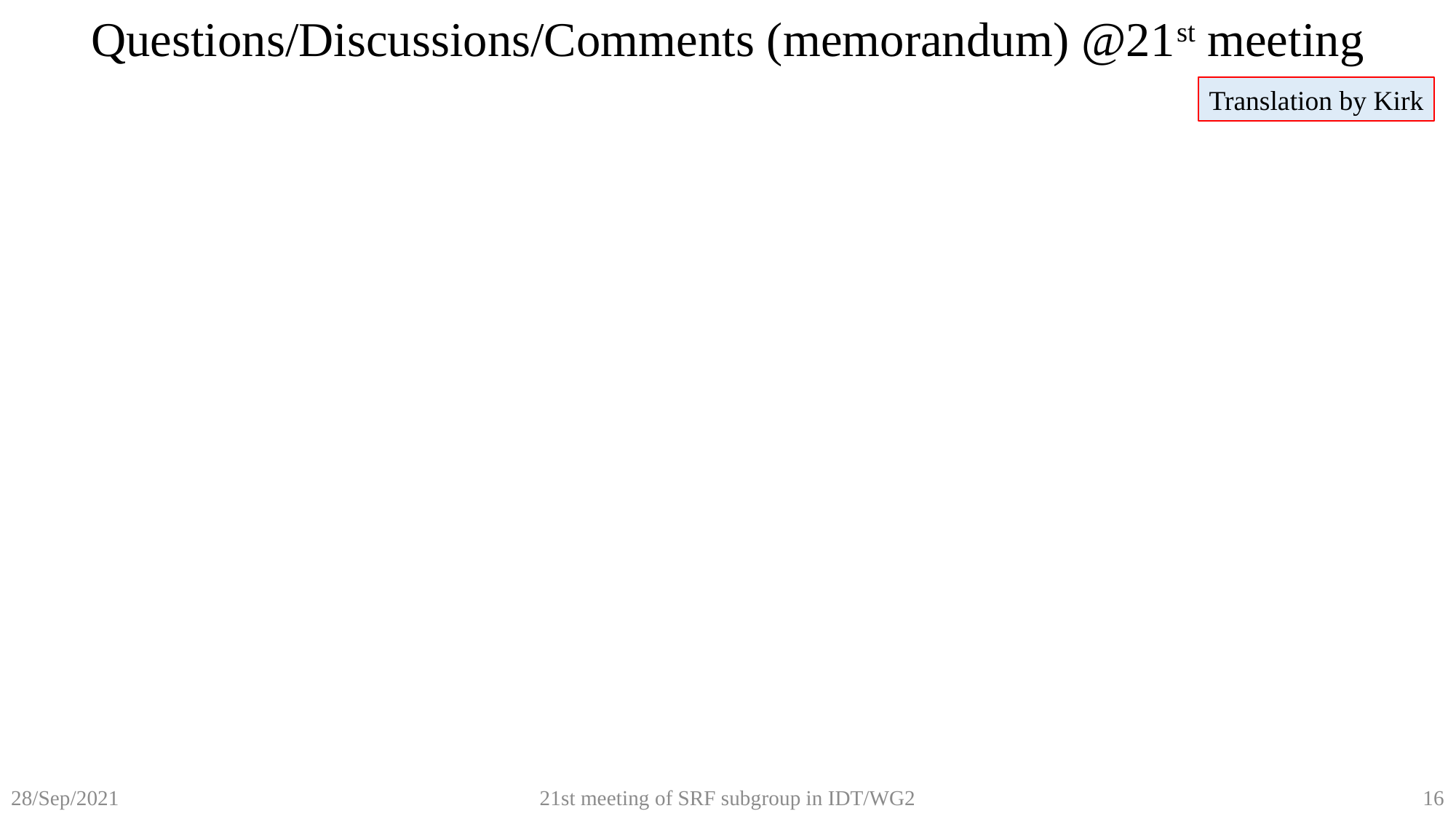

Questions/Discussions/Comments (memorandum) @21st meeting
Translation by Kirk
21st meeting of SRF subgroup in IDT/WG2
16
28/Sep/2021